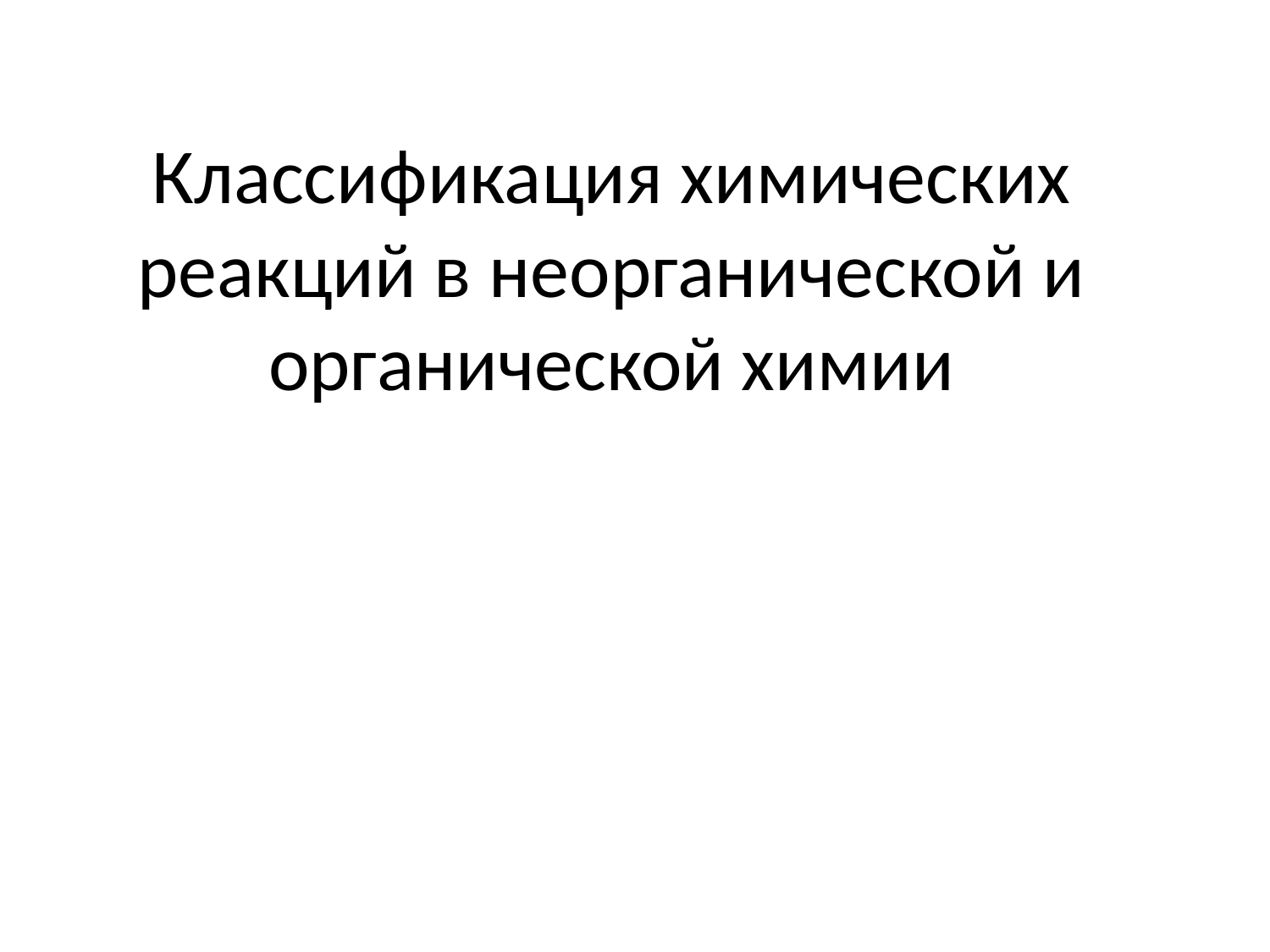

# Классификация химических реакций в неорганической и органической химии